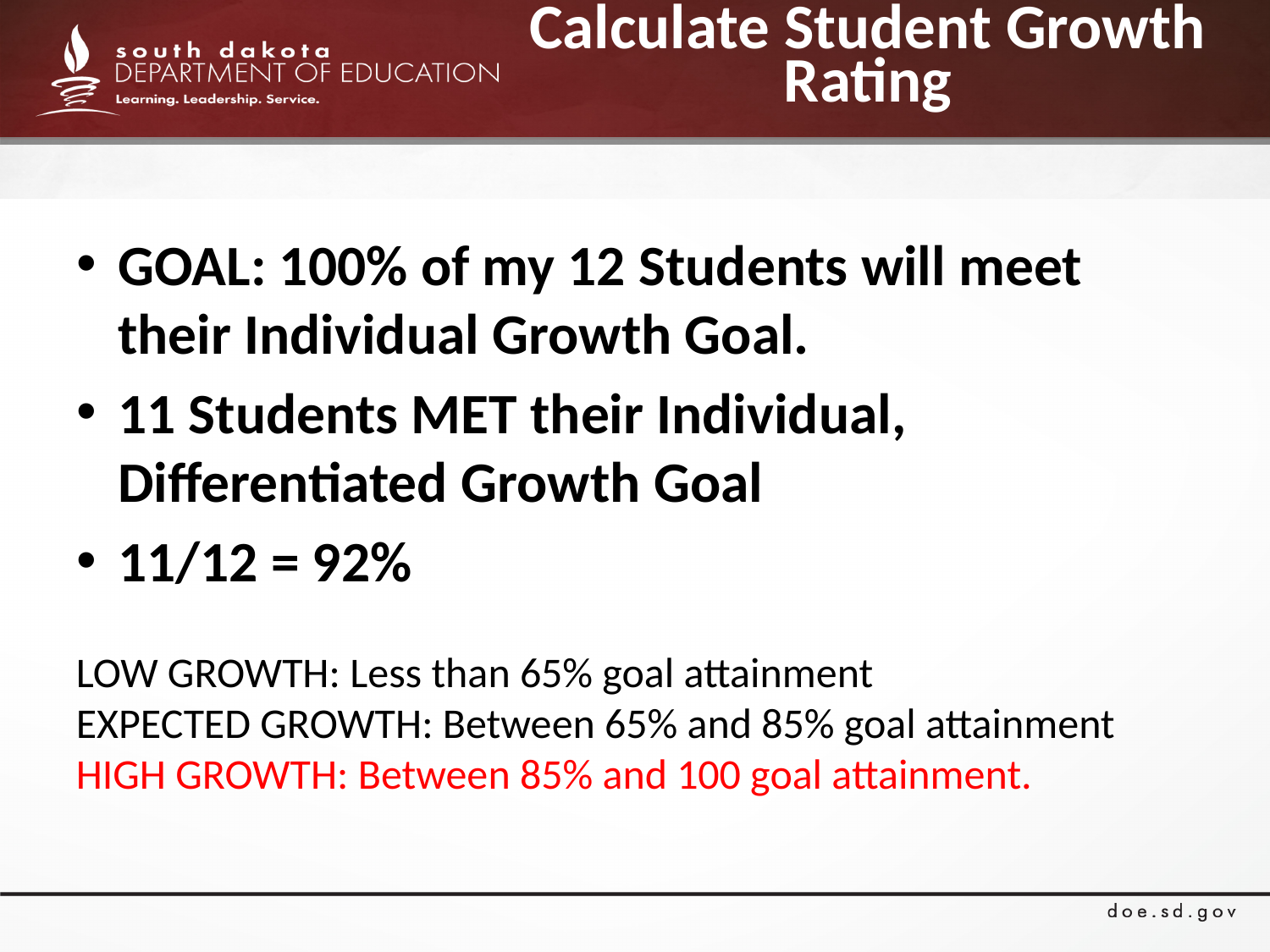

# Calculate Student Growth Rating
GOAL: 100% of my 12 Students will meet their Individual Growth Goal.
11 Students MET their Individual, Differentiated Growth Goal
11/12 = 92%

LOW GROWTH: Less than 65% goal attainment
EXPECTED GROWTH: Between 65% and 85% goal attainment
HIGH GROWTH: Between 85% and 100 goal attainment.